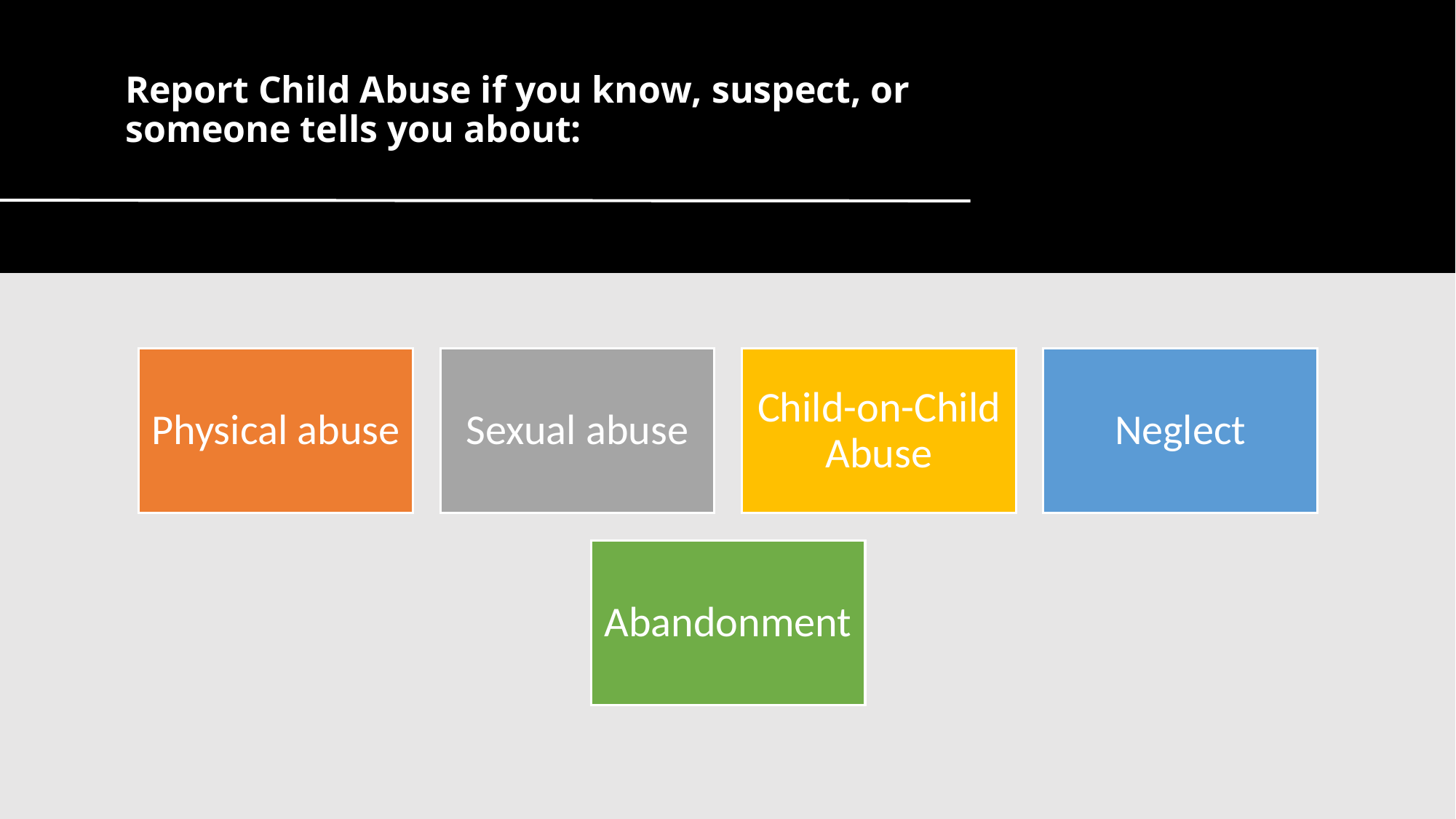

# Report Child Abuse if you know, suspect, or someone tells you about:
Physical abuse
Sexual abuse
Child-on-Child Abuse
Neglect
Abandonment